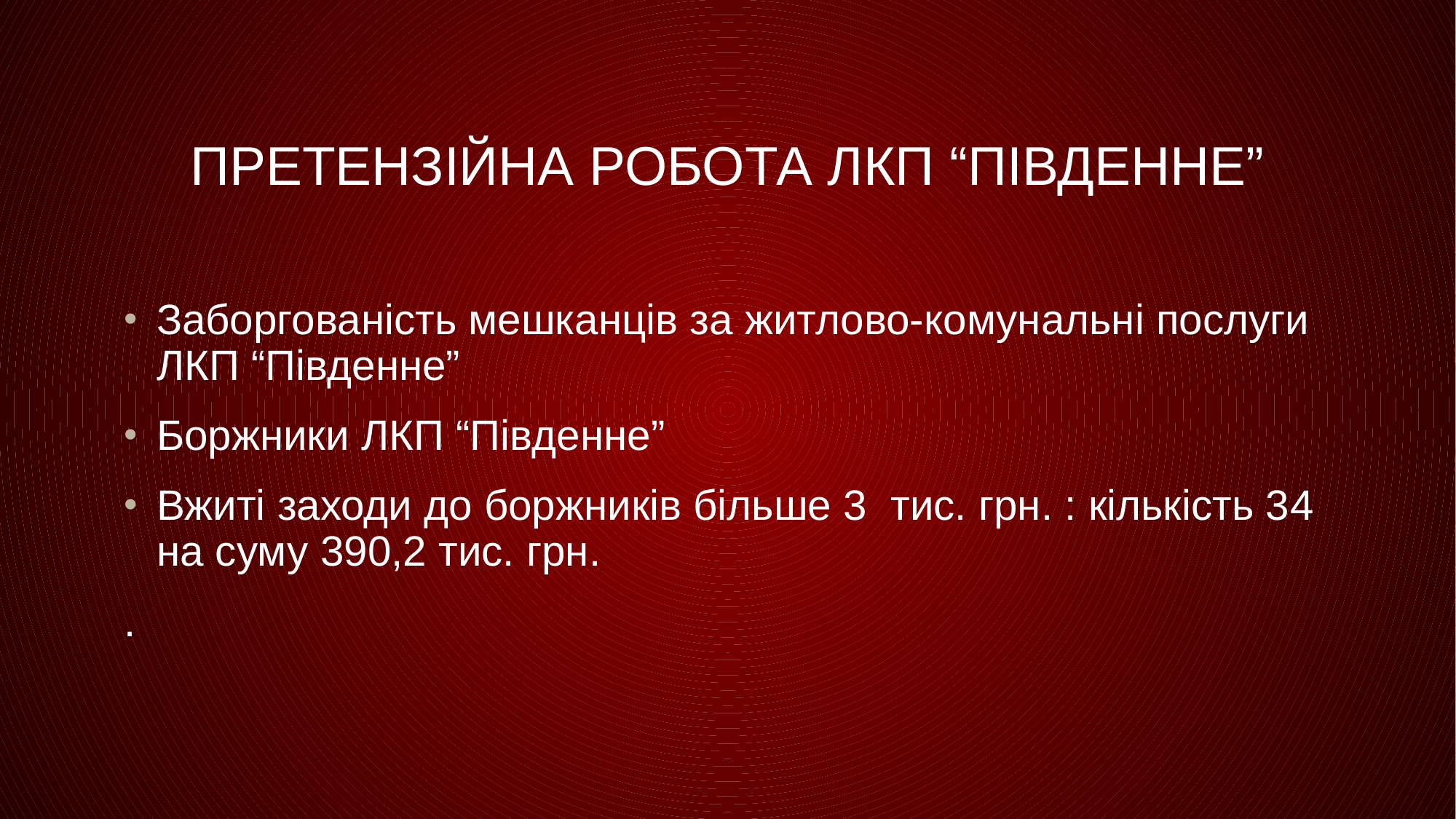

# Претензійна робота ЛКП “Південне”

Заборгованість мешканців за житлово-комунальні послуги ЛКП “Південне”
Боржники ЛКП “Південне”
Вжиті заходи до боржників більше 3  тис. грн. : кількість 34 на суму 390,2 тис. грн.
.